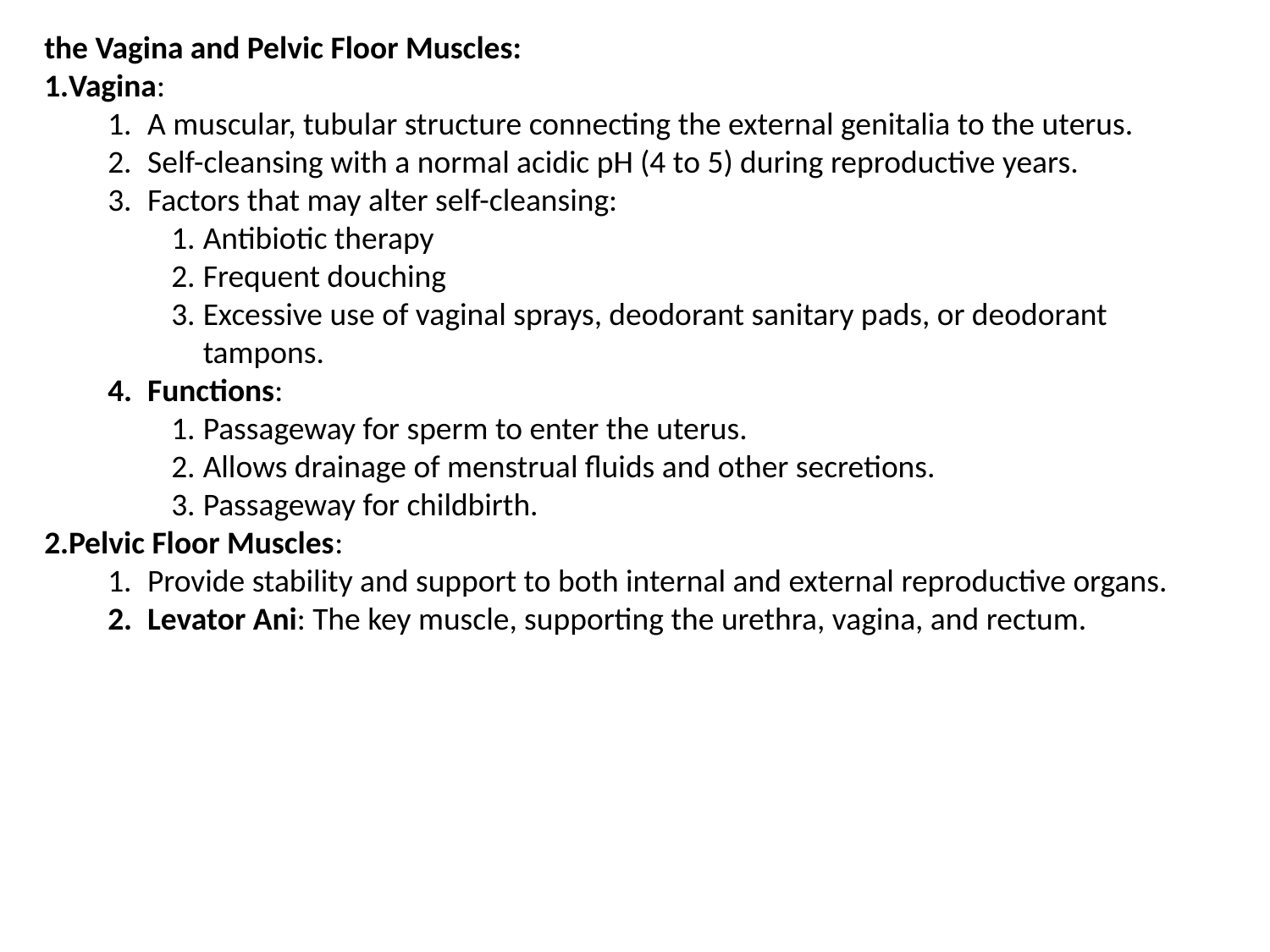

the Vagina and Pelvic Floor Muscles:
Vagina:
A muscular, tubular structure connecting the external genitalia to the uterus.
Self-cleansing with a normal acidic pH (4 to 5) during reproductive years.
Factors that may alter self-cleansing:
Antibiotic therapy
Frequent douching
Excessive use of vaginal sprays, deodorant sanitary pads, or deodorant tampons.
Functions:
Passageway for sperm to enter the uterus.
Allows drainage of menstrual fluids and other secretions.
Passageway for childbirth.
Pelvic Floor Muscles:
Provide stability and support to both internal and external reproductive organs.
Levator Ani: The key muscle, supporting the urethra, vagina, and rectum.